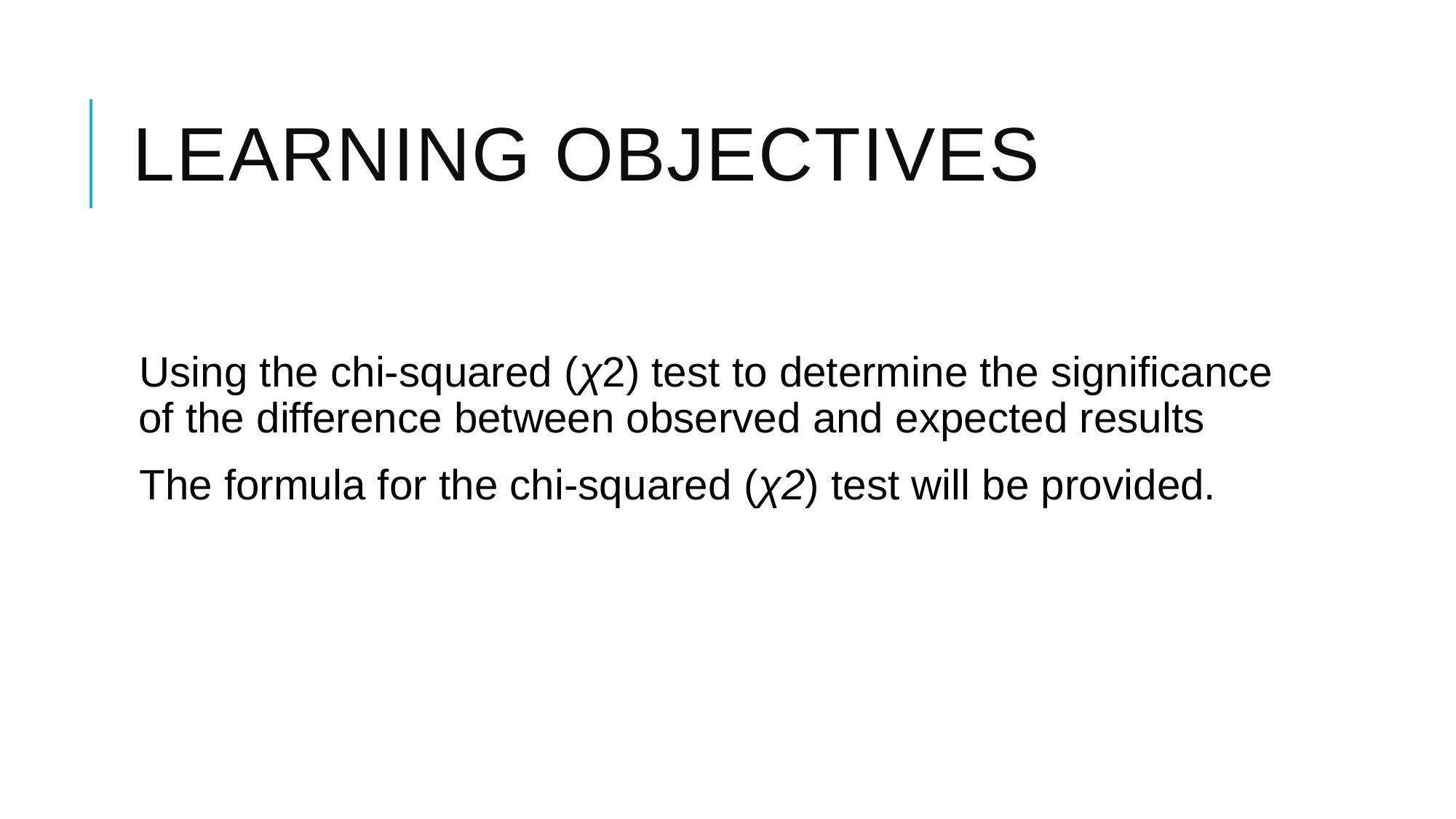

# Learning objectives

Using the chi-squared (χ2) test to determine the significance of the difference between observed and expected results
The formula for the chi-squared (χ2) test will be provided.